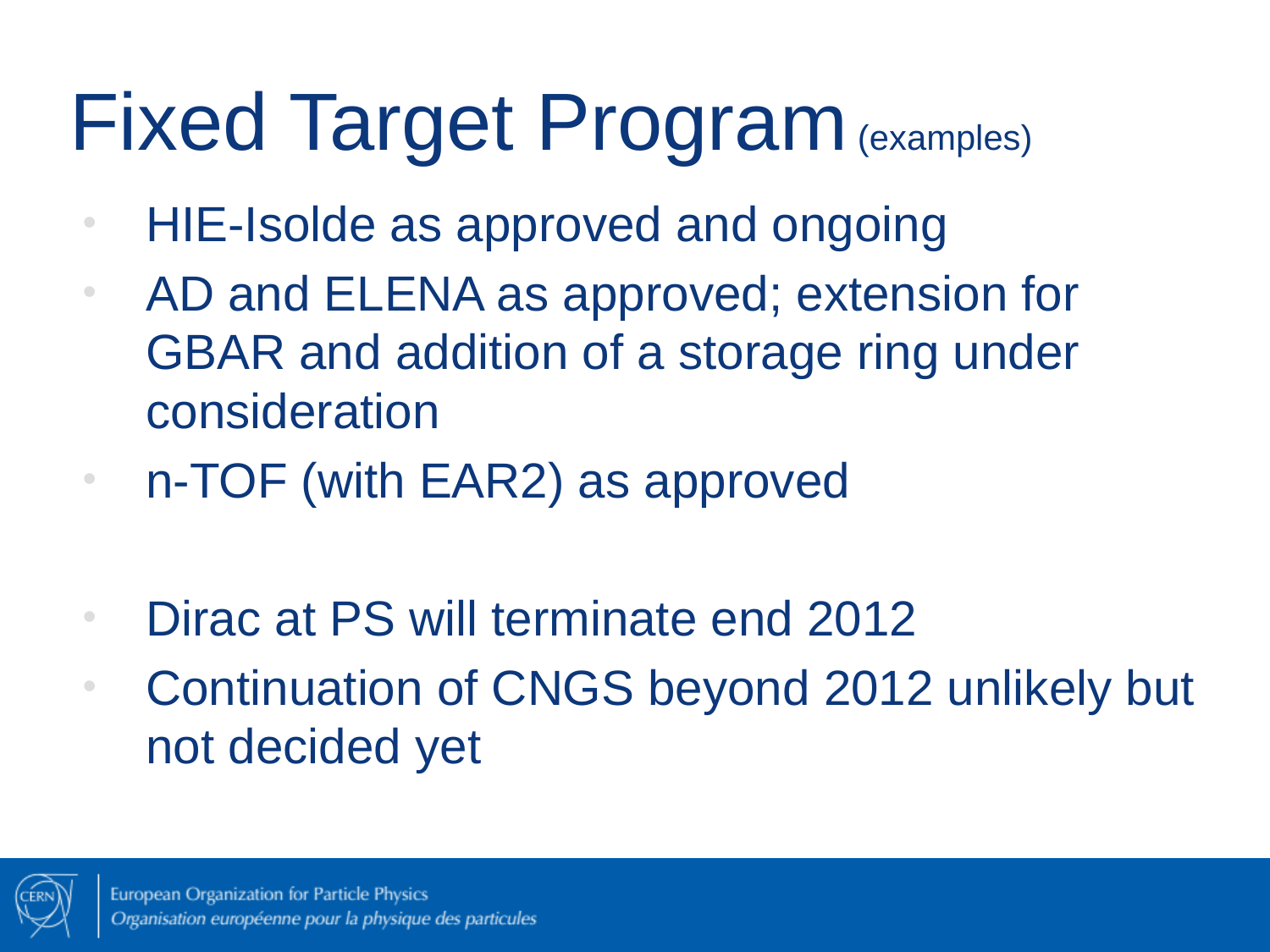

# Fixed Target Program (examples)
HIE-Isolde as approved and ongoing
AD and ELENA as approved; extension for GBAR and addition of a storage ring under consideration
n-TOF (with EAR2) as approved

Dirac at PS will terminate end 2012
Continuation of CNGS beyond 2012 unlikely but not decided yet